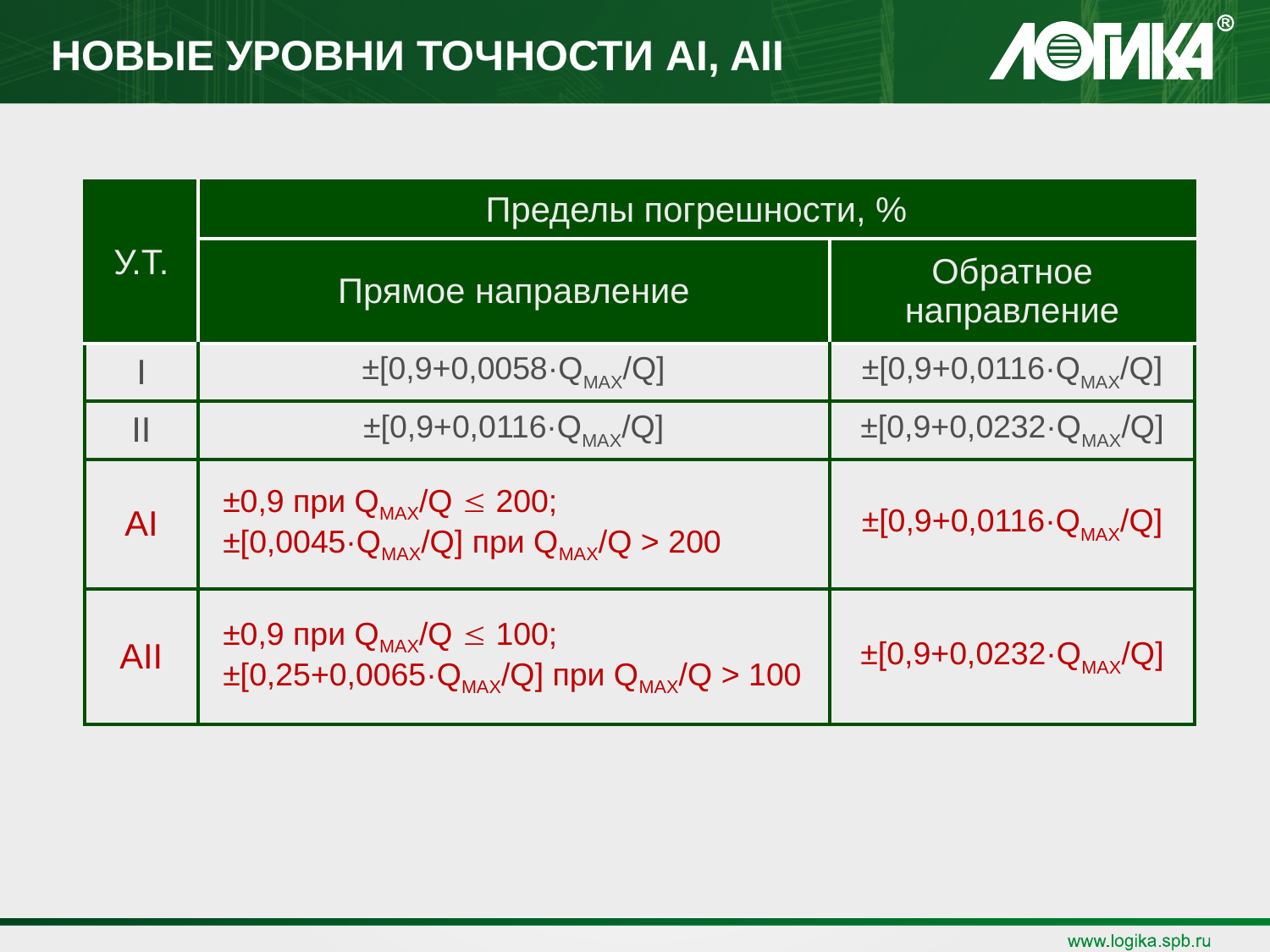

НОВЫЕ УРОВНИ ТОЧНОСТИ AI, AII
| У.Т. | Пределы погрешности, % |  |
| --- | --- | --- |
|  | Прямое направление | Обратное направление |
| I | ±[0,9+0,0058·QMAX/Q] | ±[0,9+0,0116·QMAX/Q] |
| II | ±[0,9+0,0116·QMAX/Q] | ±[0,9+0,0232·QMAX/Q] |
| AI | ±0,9 при QMAX/Q ≤ 200; ±[0,0045·QMAX/Q] при QMAX/Q > 200 | ±[0,9+0,0116·QMAX/Q] |
| AII | ±0,9 при QMAX/Q ≤ 100; ±[0,25+0,0065·QMAX/Q] при QMAX/Q > 100 | ±[0,9+0,0232·QMAX/Q] |